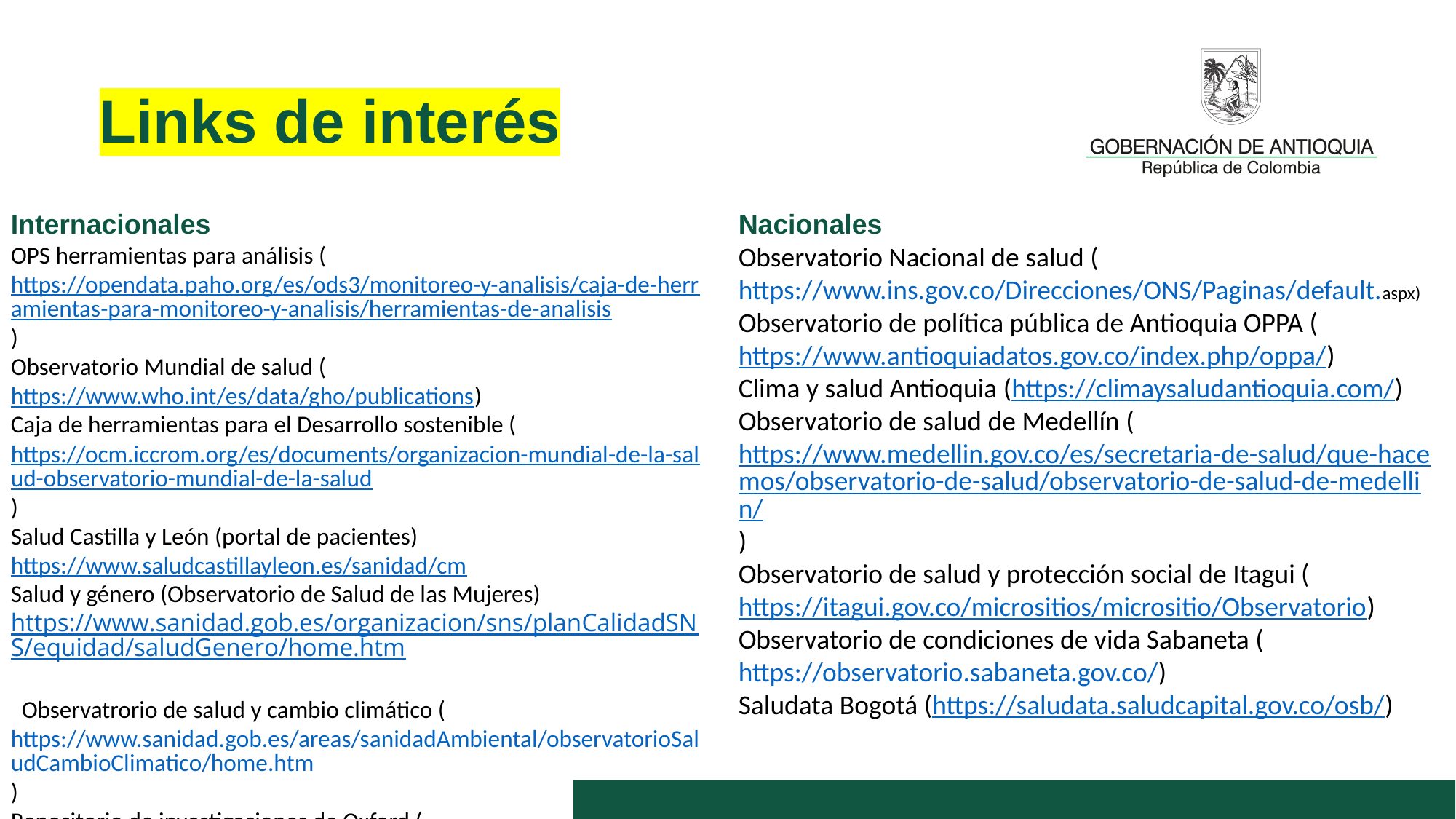

# Links de interés
Internacionales
OPS herramientas para análisis (https://opendata.paho.org/es/ods3/monitoreo-y-analisis/caja-de-herramientas-para-monitoreo-y-analisis/herramientas-de-analisis)
Observatorio Mundial de salud (https://www.who.int/es/data/gho/publications)
Caja de herramientas para el Desarrollo sostenible (https://ocm.iccrom.org/es/documents/organizacion-mundial-de-la-salud-observatorio-mundial-de-la-salud)
Salud Castilla y León (portal de pacientes) https://www.saludcastillayleon.es/sanidad/cm
Salud y género (Observatorio de Salud de las Mujeres) https://www.sanidad.gob.es/organizacion/sns/planCalidadSNS/equidad/saludGenero/home.htm
  Observatrorio de salud y cambio climático (https://www.sanidad.gob.es/areas/sanidadAmbiental/observatorioSaludCambioClimatico/home.htm)
Repositorio de investigaciones de Oxford (https://www.herc.ox.ac.uk/research)
Nacionales
Observatorio Nacional de salud (https://www.ins.gov.co/Direcciones/ONS/Paginas/default.aspx)
Observatorio de política pública de Antioquia OPPA (https://www.antioquiadatos.gov.co/index.php/oppa/)
Clima y salud Antioquia (https://climaysaludantioquia.com/)
Observatorio de salud de Medellín (https://www.medellin.gov.co/es/secretaria-de-salud/que-hacemos/observatorio-de-salud/observatorio-de-salud-de-medellin/)
Observatorio de salud y protección social de Itagui (https://itagui.gov.co/micrositios/micrositio/Observatorio)
Observatorio de condiciones de vida Sabaneta (https://observatorio.sabaneta.gov.co/)
Saludata Bogotá (https://saludata.saludcapital.gov.co/osb/)